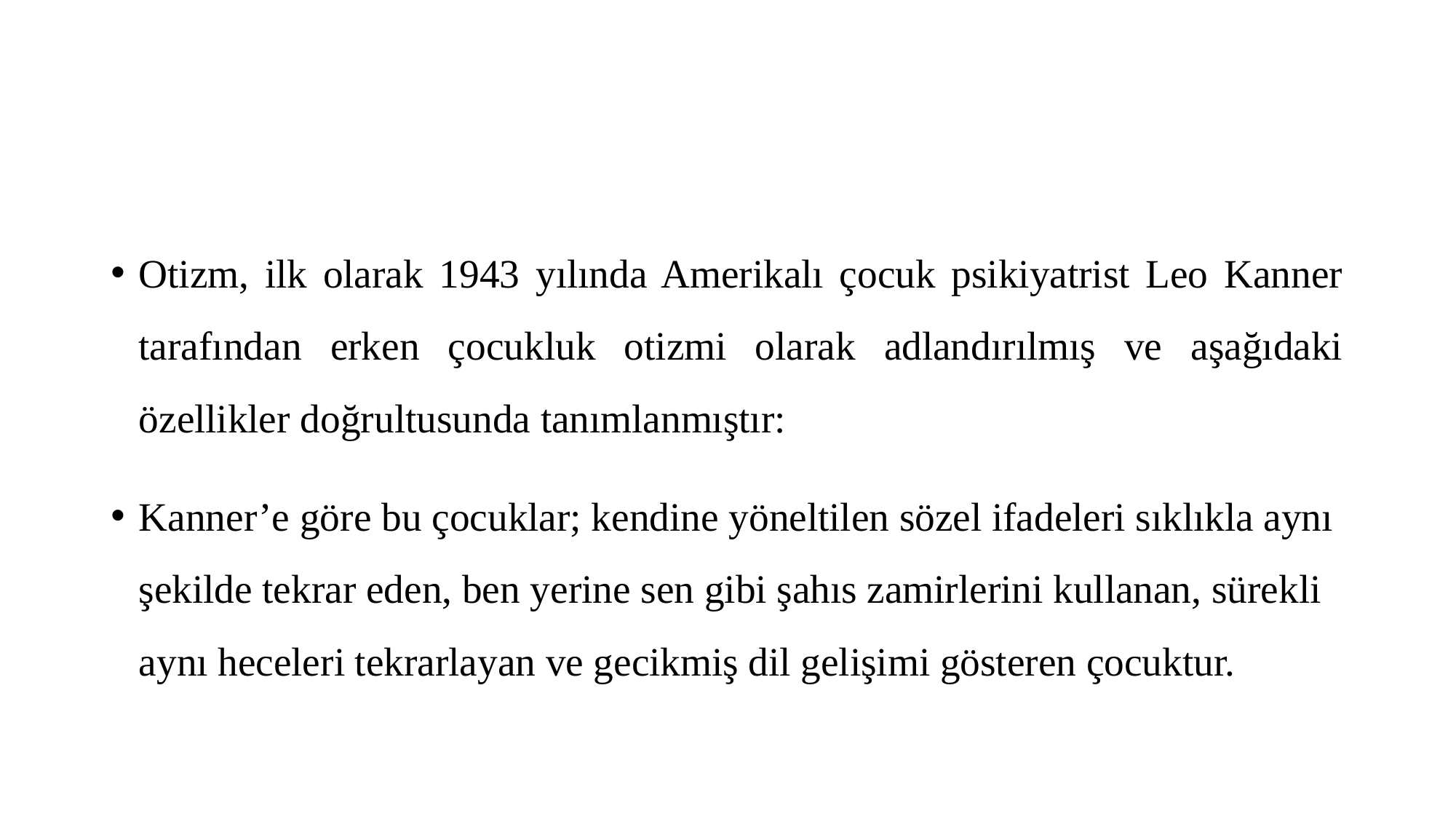

#
Otizm, ilk olarak 1943 yılında Amerikalı çocuk psikiyatrist Leo Kanner tarafından erken çocukluk otizmi olarak adlandırılmış ve aşağıdaki özellikler doğrultusunda tanımlanmıştır:
Kanner’e göre bu çocuklar; kendine yöneltilen sözel ifadeleri sıklıkla aynı şekilde tekrar eden, ben yerine sen gibi şahıs zamirlerini kullanan, sürekli aynı heceleri tekrarlayan ve gecikmiş dil gelişimi gösteren çocuktur.